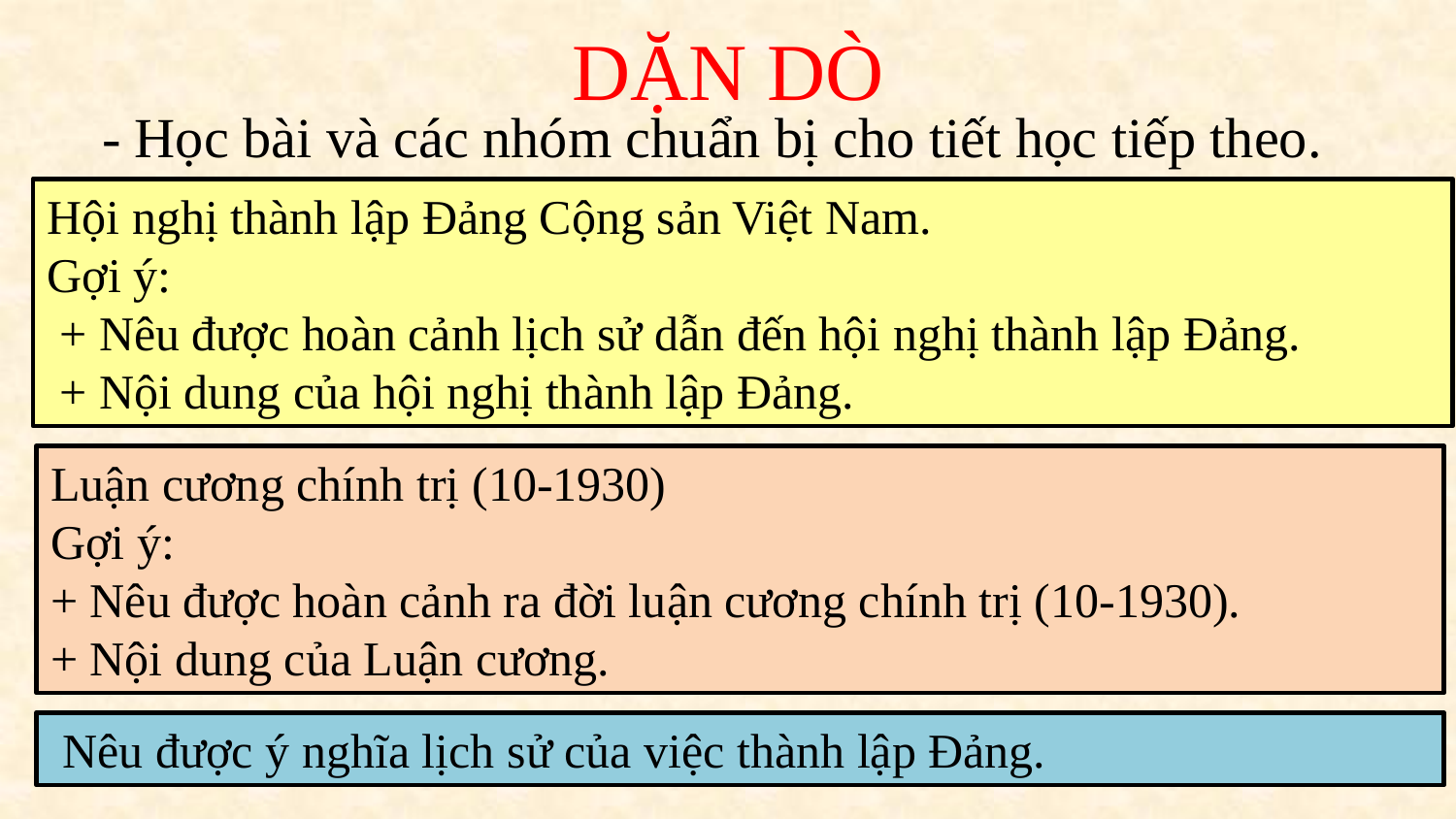

# DẶN DÒ
- Học bài và các nhóm chuẩn bị cho tiết học tiếp theo.
Hội nghị thành lập Đảng Cộng sản Việt Nam.
Gợi ý:
 + Nêu được hoàn cảnh lịch sử dẫn đến hội nghị thành lập Đảng.
 + Nội dung của hội nghị thành lập Đảng.
Luận cương chính trị (10-1930)
Gợi ý:
+ Nêu được hoàn cảnh ra đời luận cương chính trị (10-1930).
+ Nội dung của Luận cương.
 Nêu được ý nghĩa lịch sử của việc thành lập Đảng.